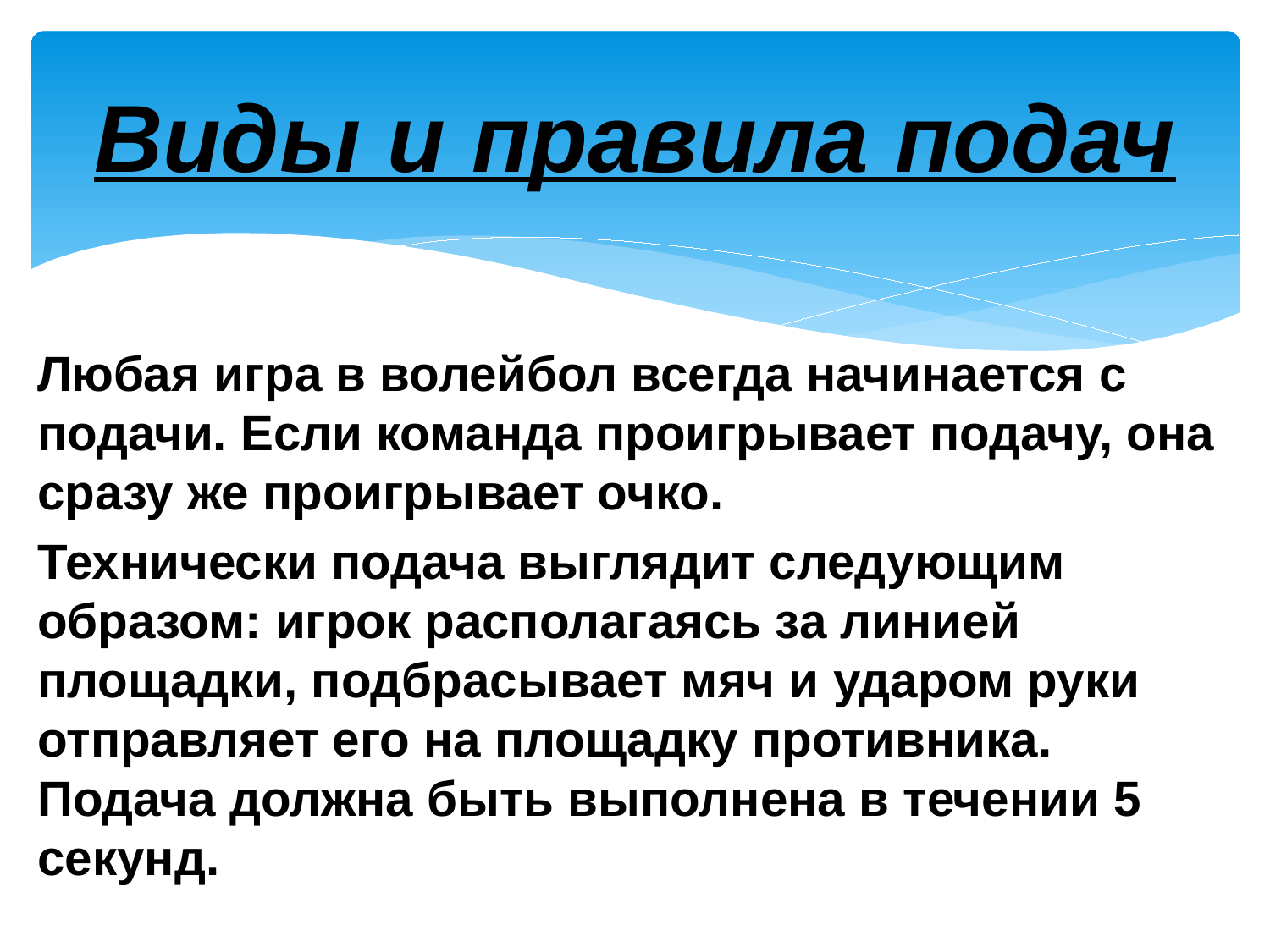

# Виды и правила подач
Любая игра в волейбол всегда начинается с подачи. Если команда проигрывает подачу, она сразу же проигрывает очко.
Технически подача выглядит следующим образом: игрок располагаясь за линией площадки, подбрасывает мяч и ударом руки отправляет его на площадку противника. Подача должна быть выполнена в течении 5 секунд.